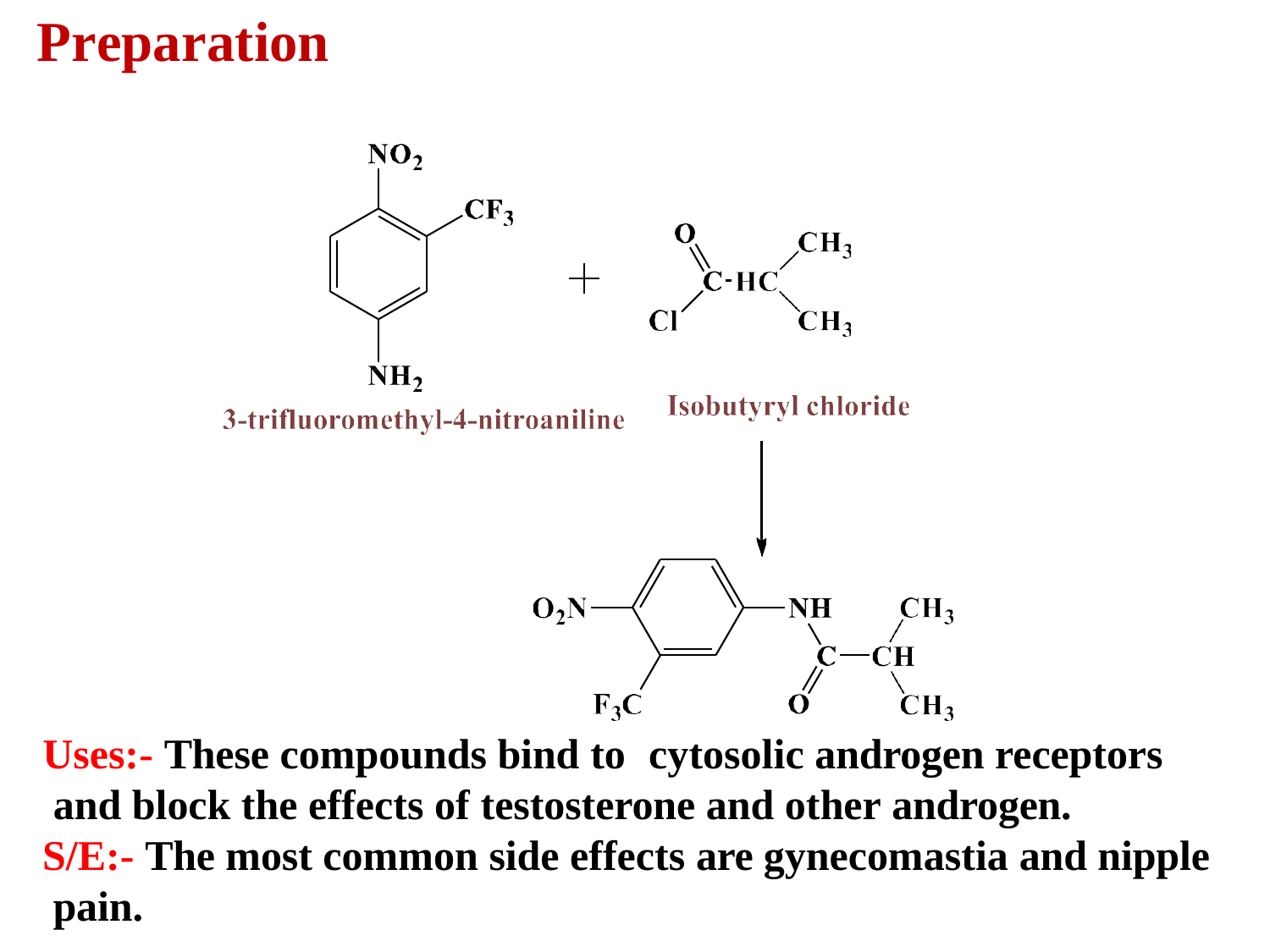

# Preparation

Uses:- These compounds bind to	cytosolic androgen receptors  and block the effects of testosterone and other androgen.
S/E:- The most common side effects are gynecomastia and nipple  pain.